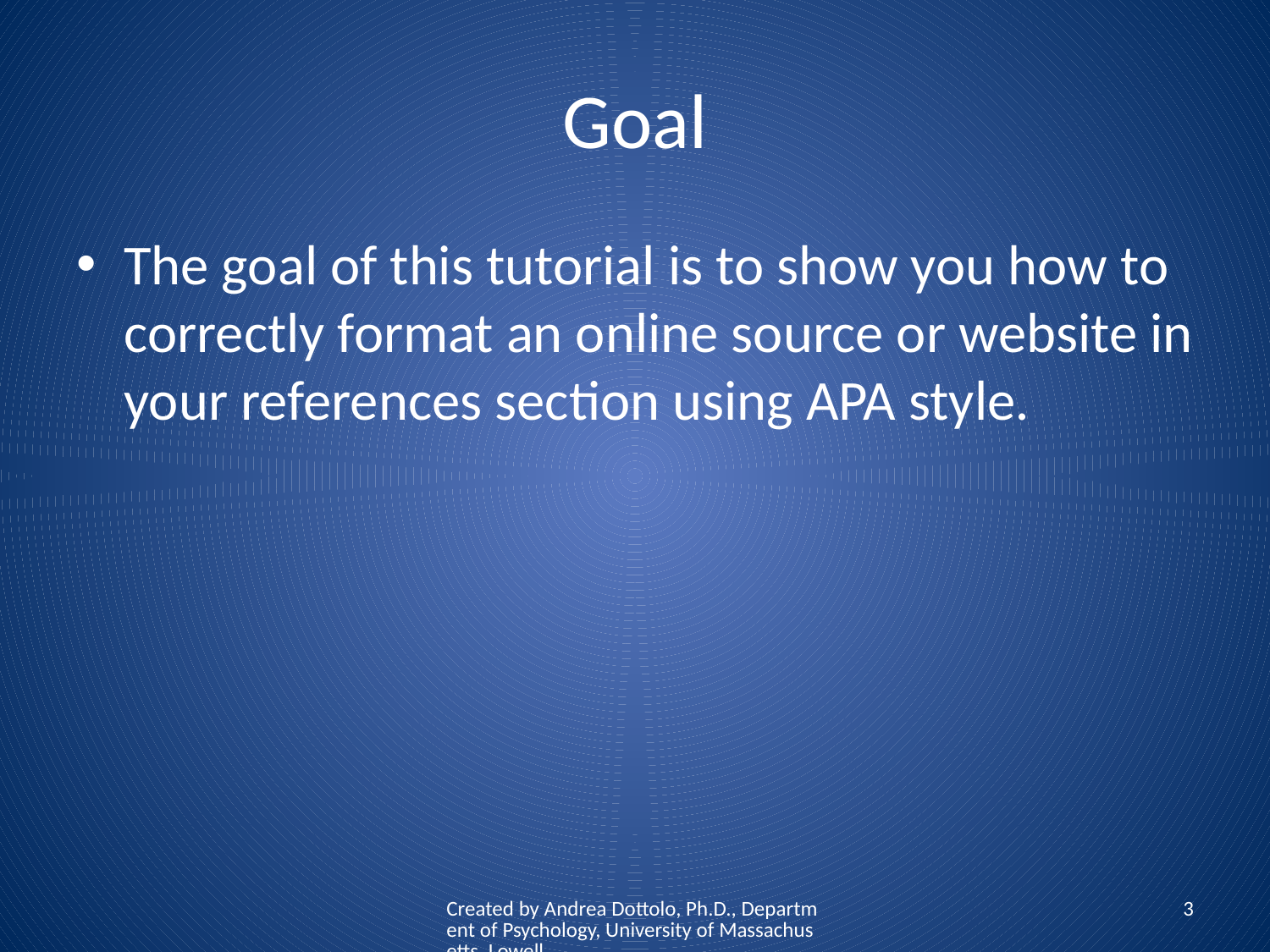

# Goal
The goal of this tutorial is to show you how to correctly format an online source or website in your references section using APA style.
Created by Andrea Dottolo, Ph.D., Department of Psychology, University of Massachusetts, Lowell
3